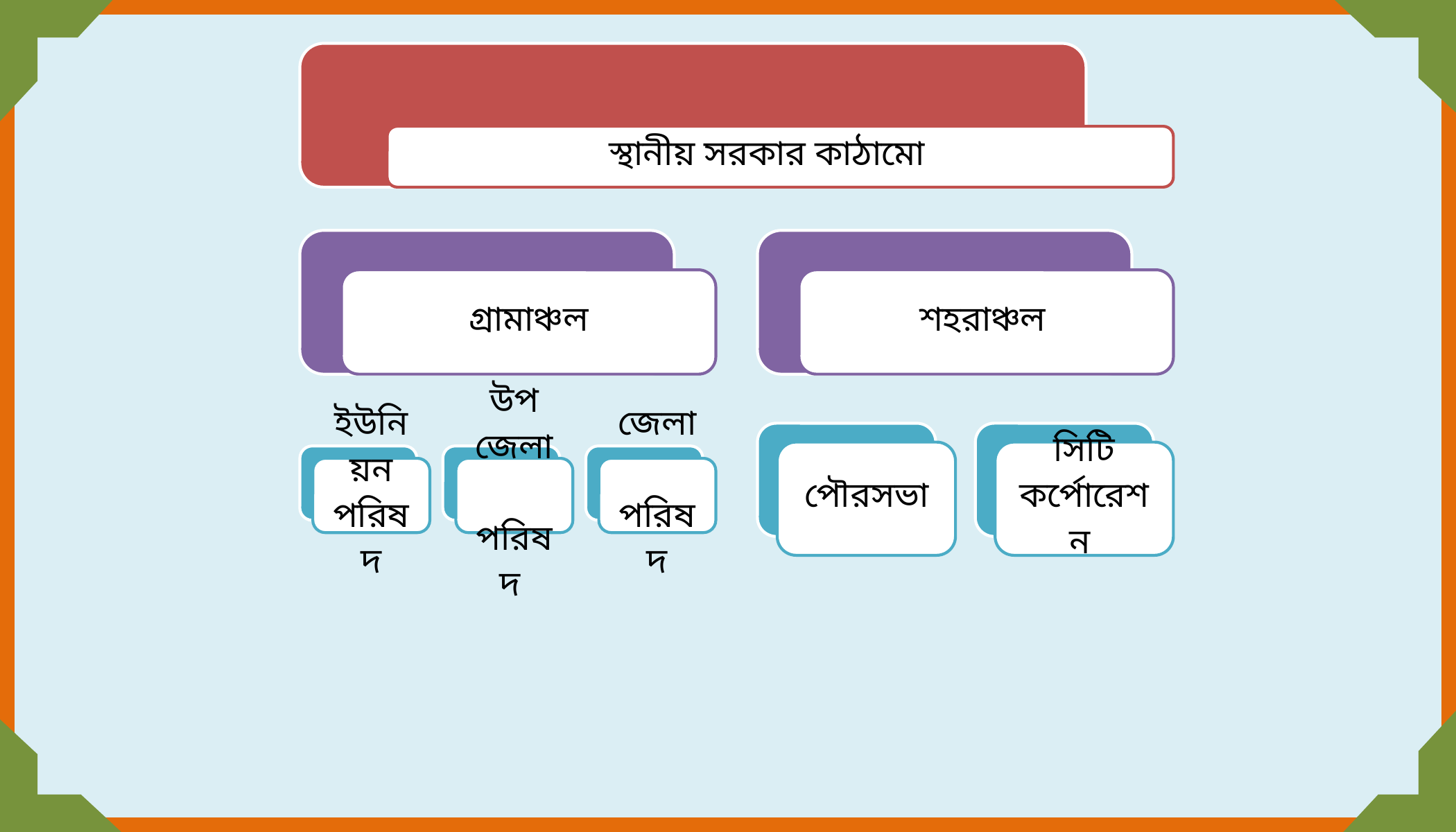

গ্রামাঞ্চল
ইউনিয়ন পরিষদ
উপজেলা  পরিষদ
শহরাঞ্চল
স্থানীয় সরকার কাঠামো
জেলা
 পরিষদ
পৌরসভা
সিটি কর্পোরেশন